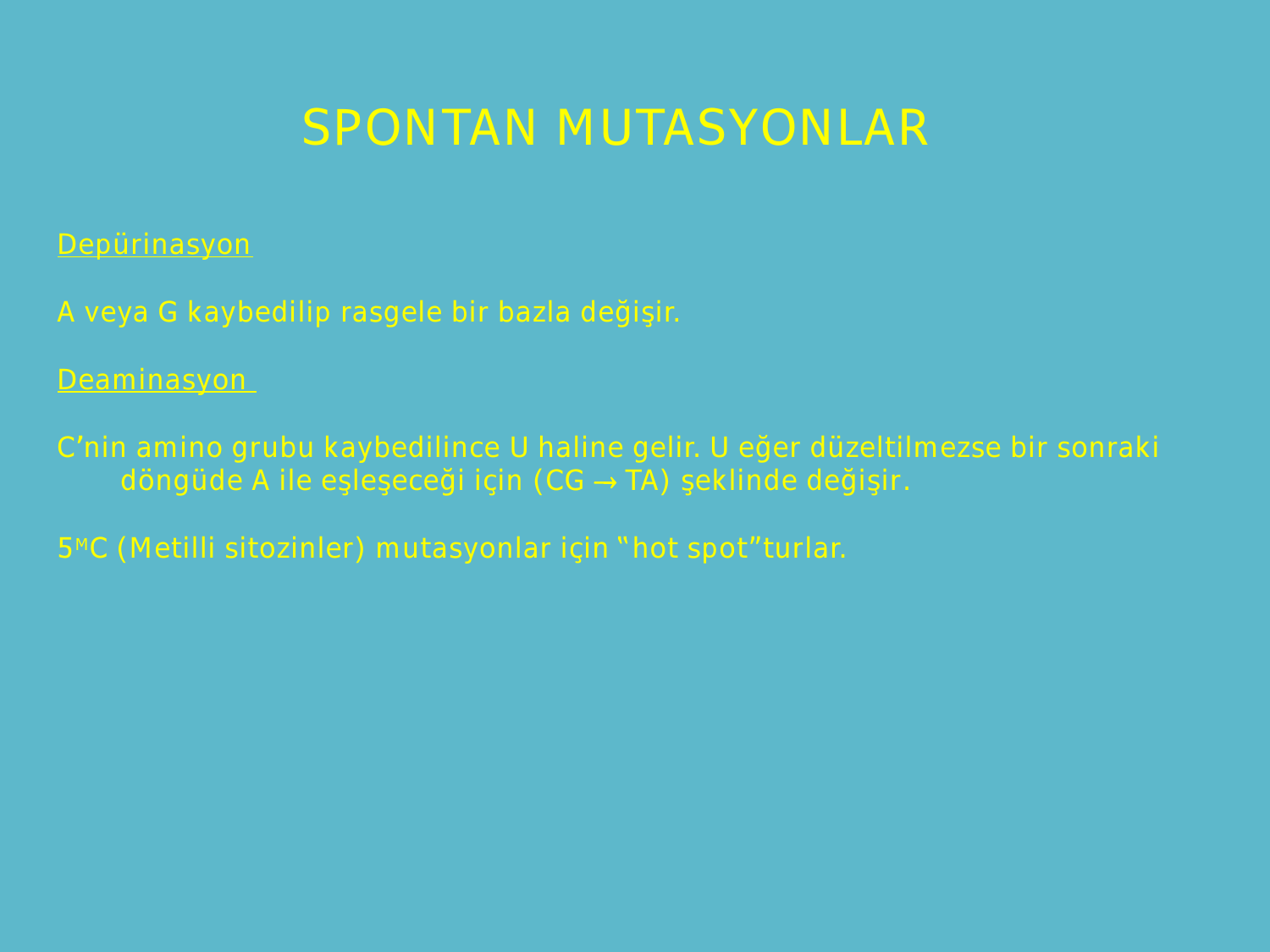

SPONTAN MUTASYONLAR

Depürinasyon

A veya G kaybedilip rasgele bir bazla değişir.

Deaminasyon

C’nin amino grubu kaybedilince U haline gelir. U eğer düzeltilmezse bir sonraki döngüde A ile eşleşeceği için (CG → TA) şeklinde değişir.

5MC (Metilli sitozinler) mutasyonlar için “hot spot”turlar.